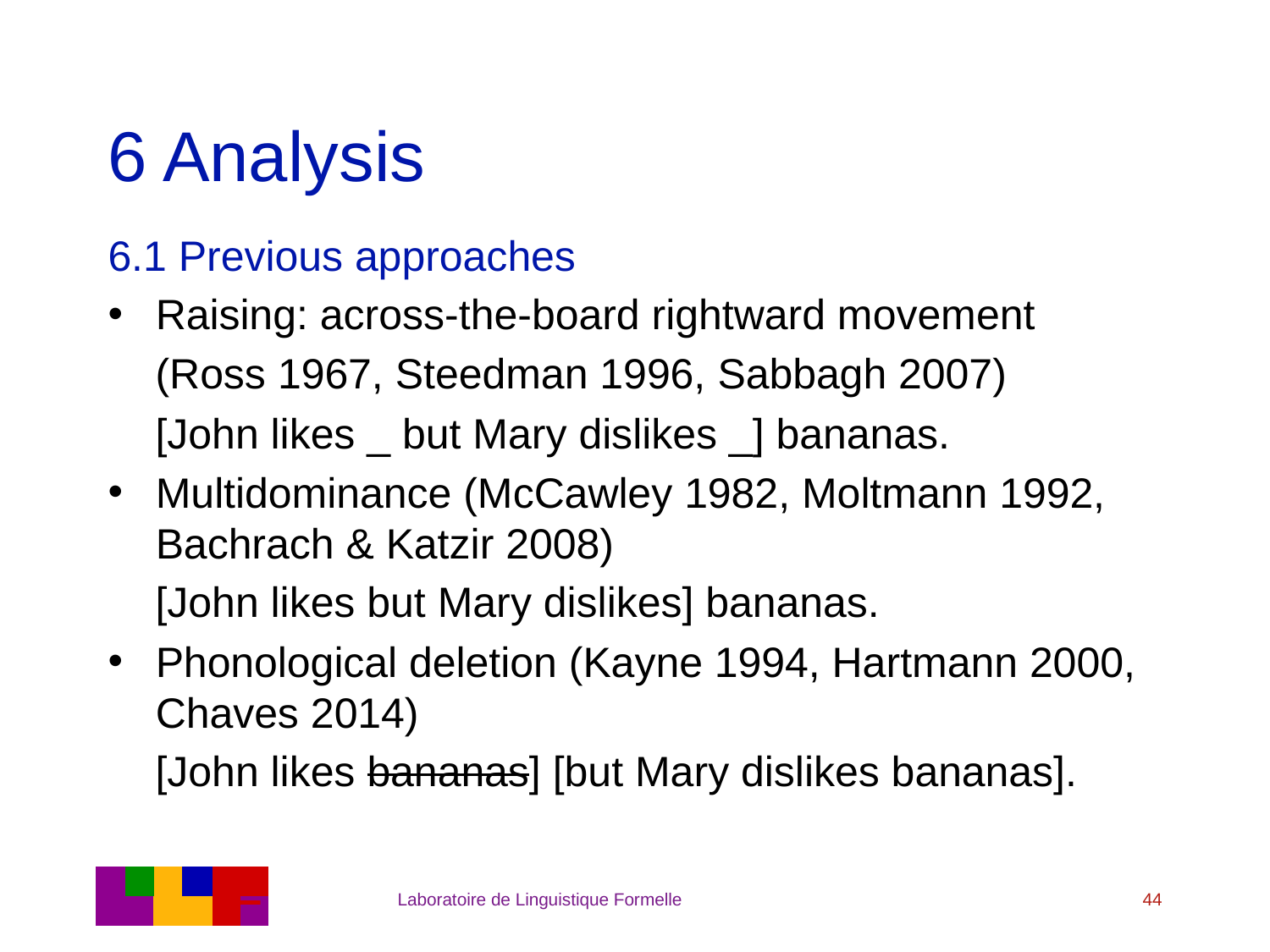

# 6 Analysis
6.1 Previous approaches
Raising: across-the-board rightward movement
    (Ross 1967, Steedman 1996, Sabbagh 2007)
    [John likes _ but Mary dislikes _] bananas.
Multidominance (McCawley 1982, Moltmann 1992, Bachrach & Katzir 2008)
    [John likes but Mary dislikes] bananas.
Phonological deletion (Kayne 1994, Hartmann 2000, Chaves 2014)
    [John likes bananas] [but Mary dislikes bananas].

Laboratoire de Linguistique Formelle
44